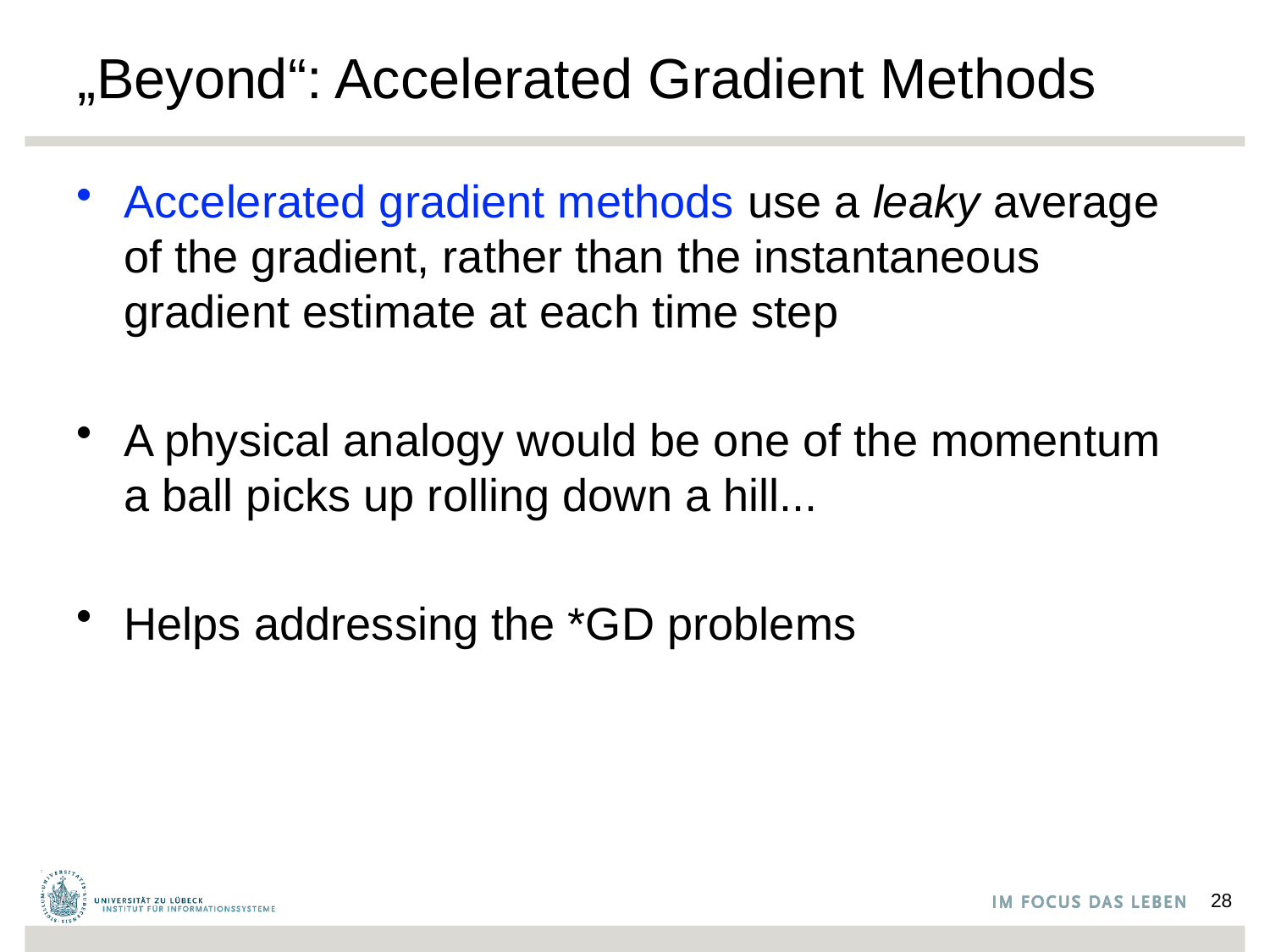

# „Beyond“: Accelerated Gradient Methods
Accelerated gradient methods use a leaky average of the gradient, rather than the instantaneous gradient estimate at each time step

A physical analogy would be one of the momentum a ball picks up rolling down a hill...

Helps addressing the *GD problems

28